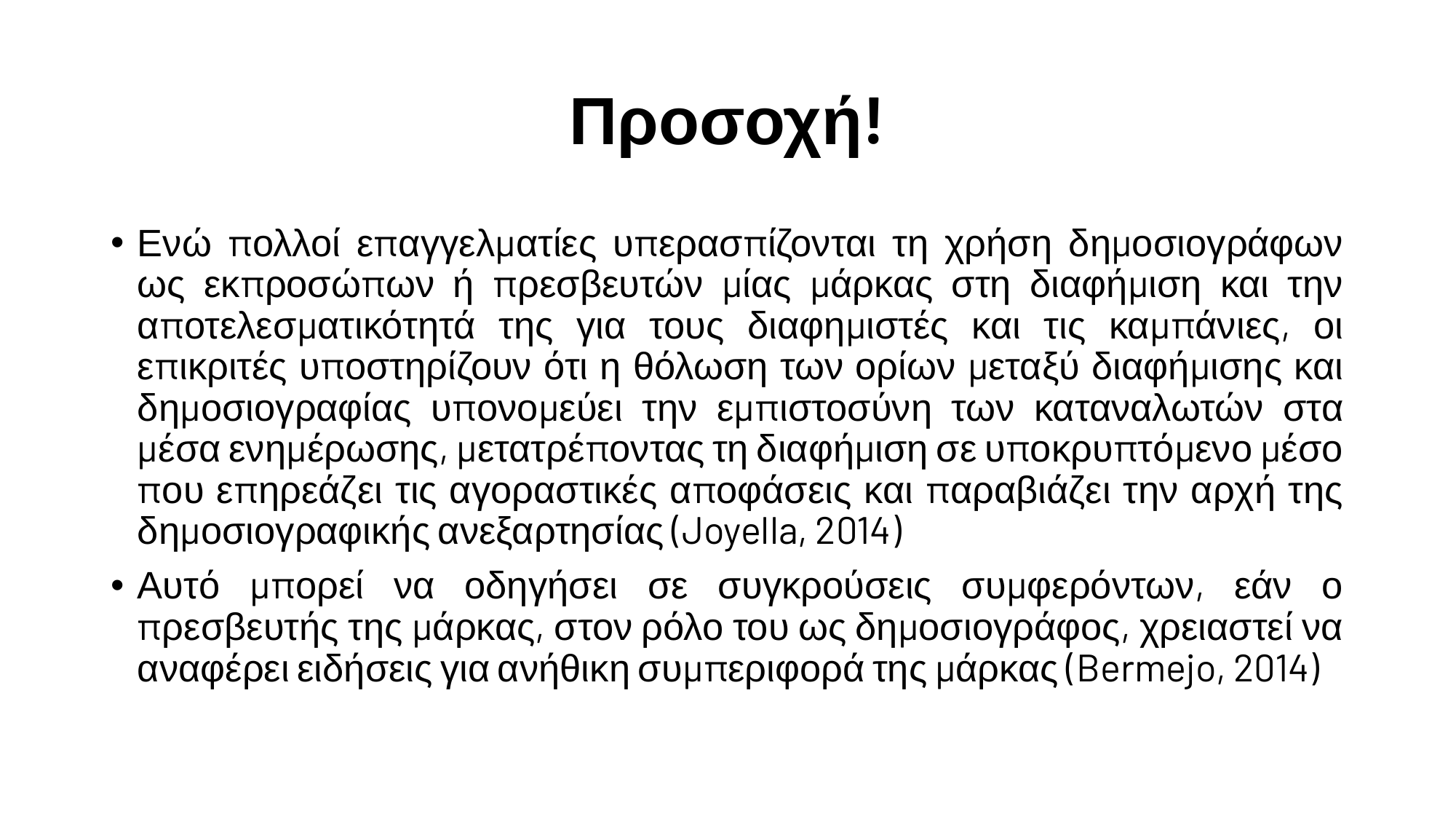

# Προσοχή!
Ενώ πολλοί επαγγελματίες υπερασπίζονται τη χρήση δημοσιογράφων ως εκπροσώπων ή πρεσβευτών μίας μάρκας στη διαφήμιση και την αποτελεσματικότητά της για τους διαφημιστές και τις καμπάνιες, οι επικριτές υποστηρίζουν ότι η θόλωση των ορίων μεταξύ διαφήμισης και δημοσιογραφίας υπονομεύει την εμπιστοσύνη των καταναλωτών στα μέσα ενημέρωσης, μετατρέποντας τη διαφήμιση σε υποκρυπτόμενο μέσο που επηρεάζει τις αγοραστικές αποφάσεις και παραβιάζει την αρχή της δημοσιογραφικής ανεξαρτησίας (Joyella, 2014)
Αυτό μπορεί να οδηγήσει σε συγκρούσεις συμφερόντων, εάν ο πρεσβευτής της μάρκας, στον ρόλο του ως δημοσιογράφος, χρειαστεί να αναφέρει ειδήσεις για ανήθικη συμπεριφορά της μάρκας (Bermejo, 2014)